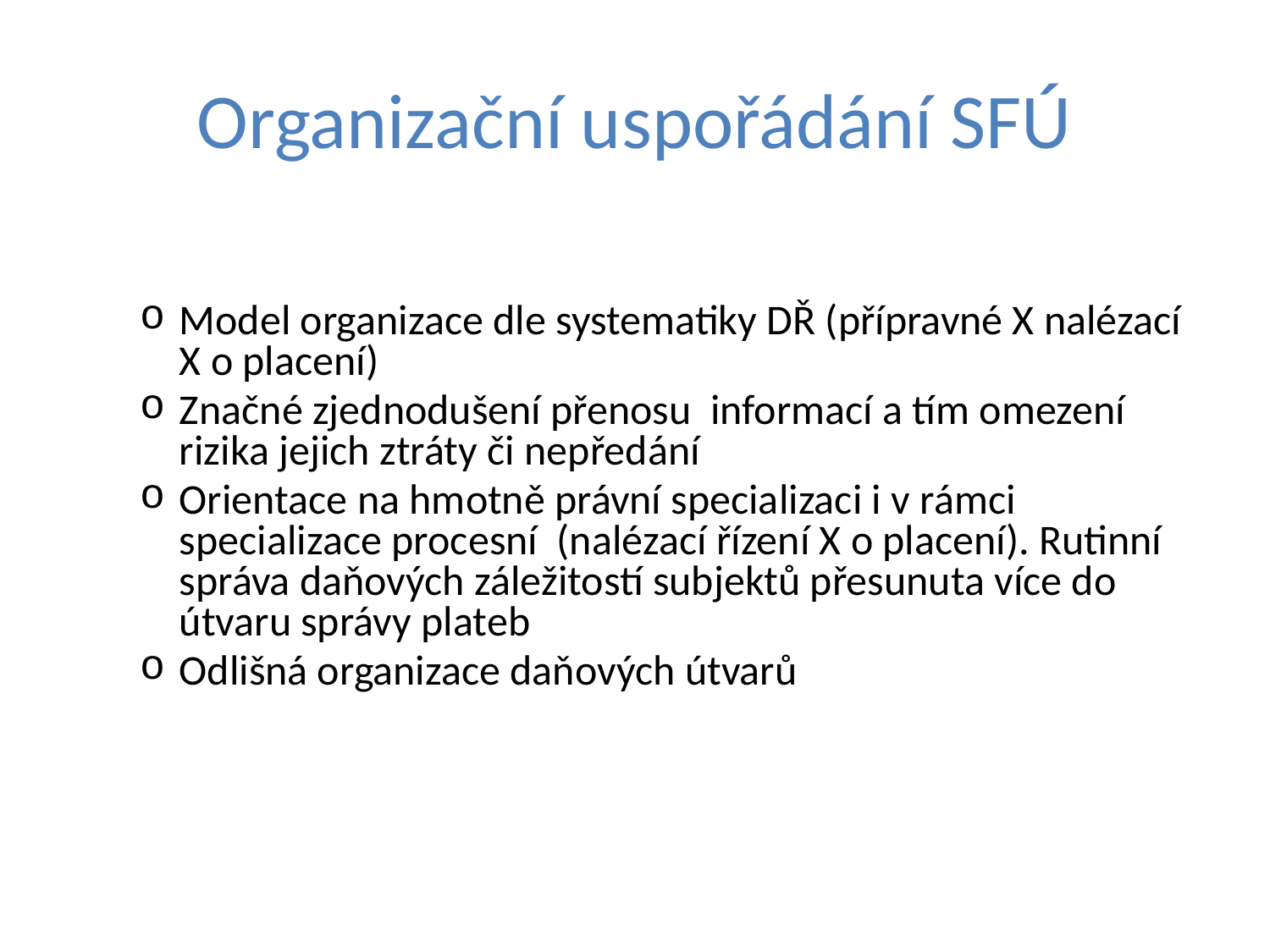

# Organizační uspořádání SFÚ
Model organizace dle systematiky DŘ (přípravné X nalézací X o placení)
Značné zjednodušení přenosu  informací a tím omezení rizika jejich ztráty či nepředání
Orientace na hmotně právní specializaci i v rámci specializace procesní  (nalézací řízení X o placení). Rutinní správa daňových záležitostí subjektů přesunuta více do útvaru správy plateb
Odlišná organizace daňových útvarů